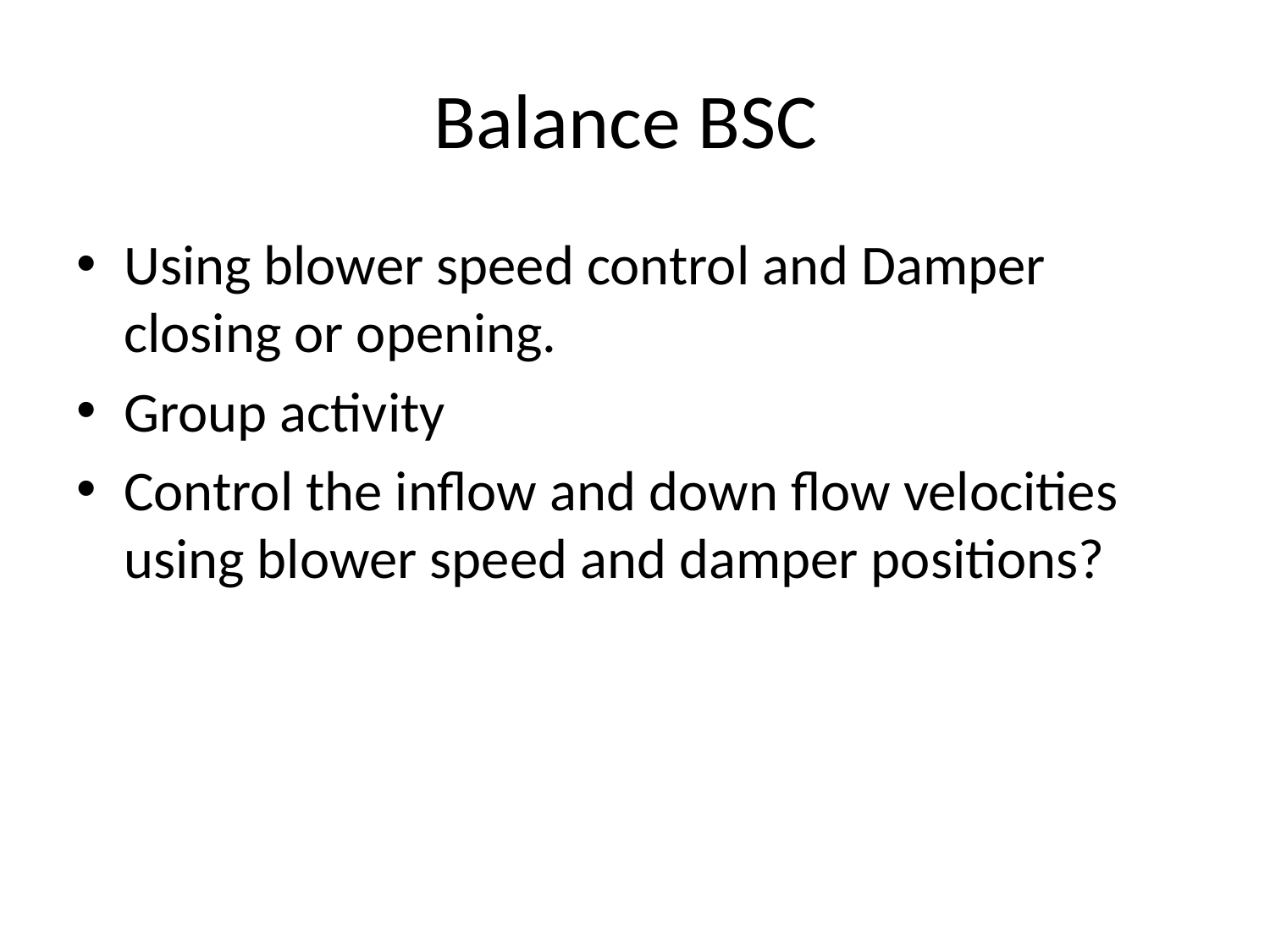

# Balance BSC
Using blower speed control and Damper closing or opening.
Group activity
Control the inflow and down flow velocities using blower speed and damper positions?